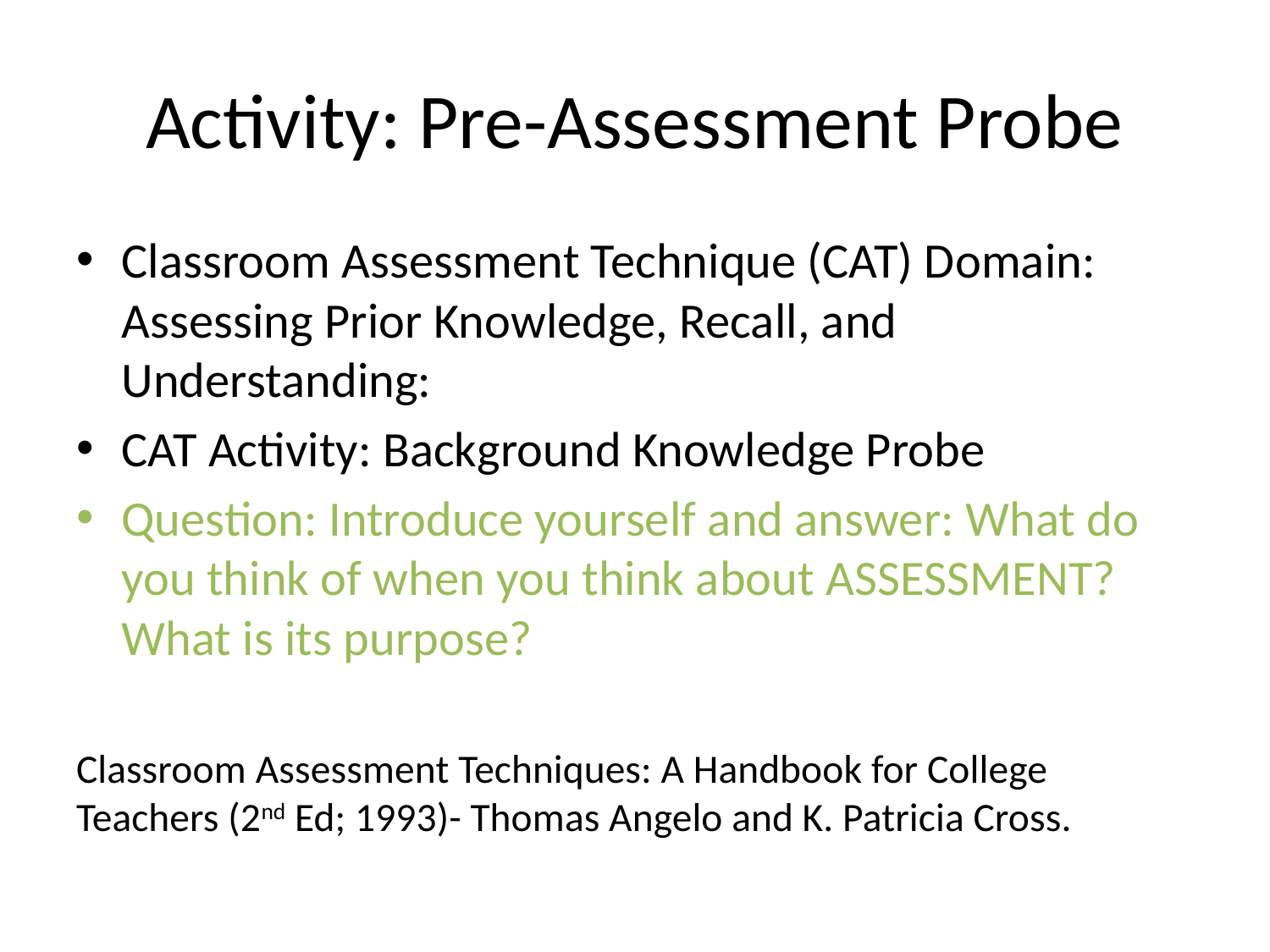

# Activity: Pre-Assessment Probe
Classroom Assessment Technique (CAT) Domain: Assessing Prior Knowledge, Recall, and Understanding:
CAT Activity: Background Knowledge Probe
Question: Introduce yourself and answer: What do you think of when you think about ASSESSMENT? What is its purpose?

Classroom Assessment Techniques: A Handbook for College Teachers (2nd Ed; 1993)- Thomas Angelo and K. Patricia Cross.